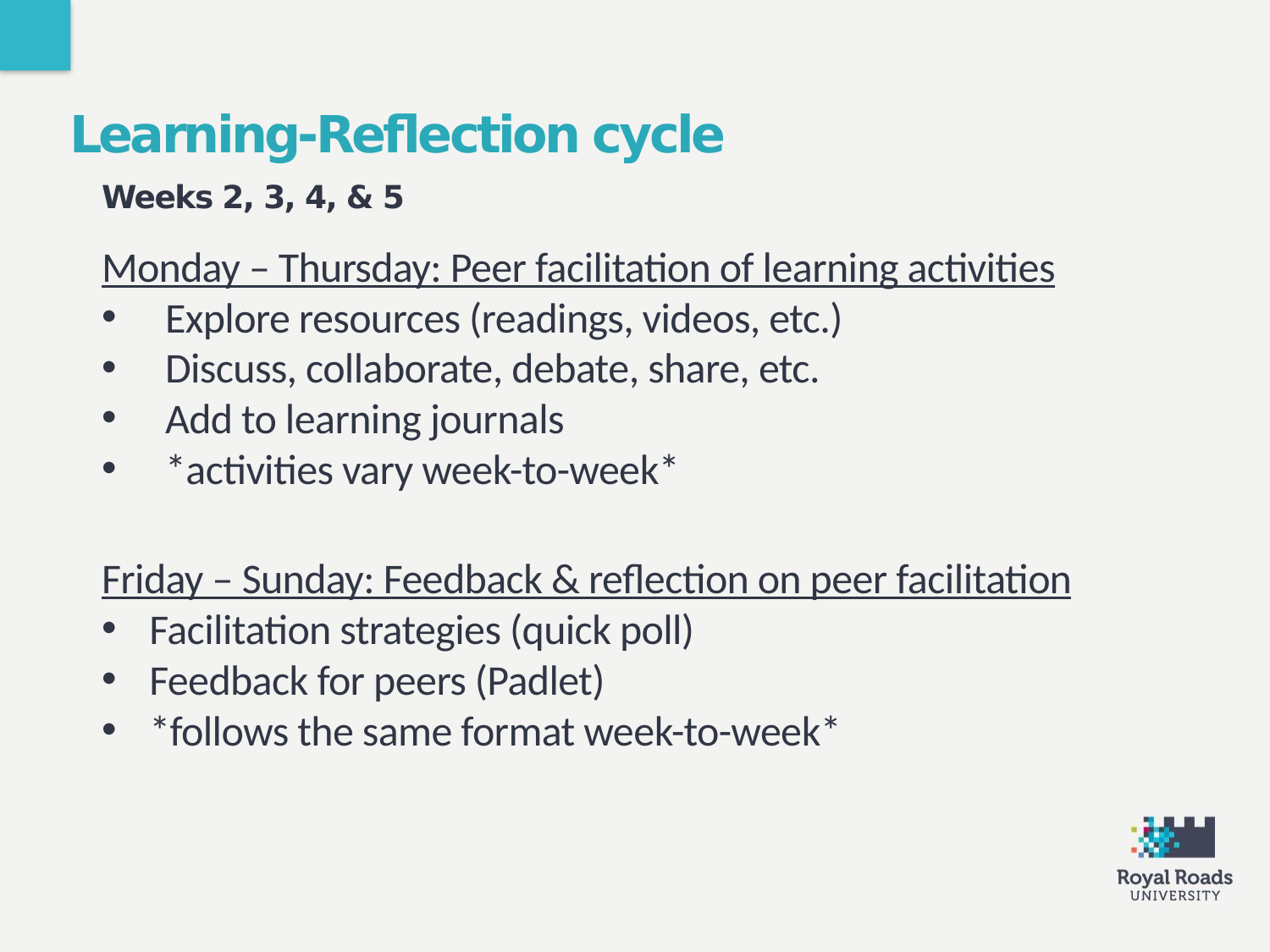

Learning-Reflection cycle
Weeks 2, 3, 4, & 5
Monday – Thursday: Peer facilitation of learning activities
Explore resources (readings, videos, etc.)
Discuss, collaborate, debate, share, etc.
Add to learning journals
*activities vary week-to-week*

Friday – Sunday: Feedback & reflection on peer facilitation
Facilitation strategies (quick poll)
Feedback for peers (Padlet)
*follows the same format week-to-week*